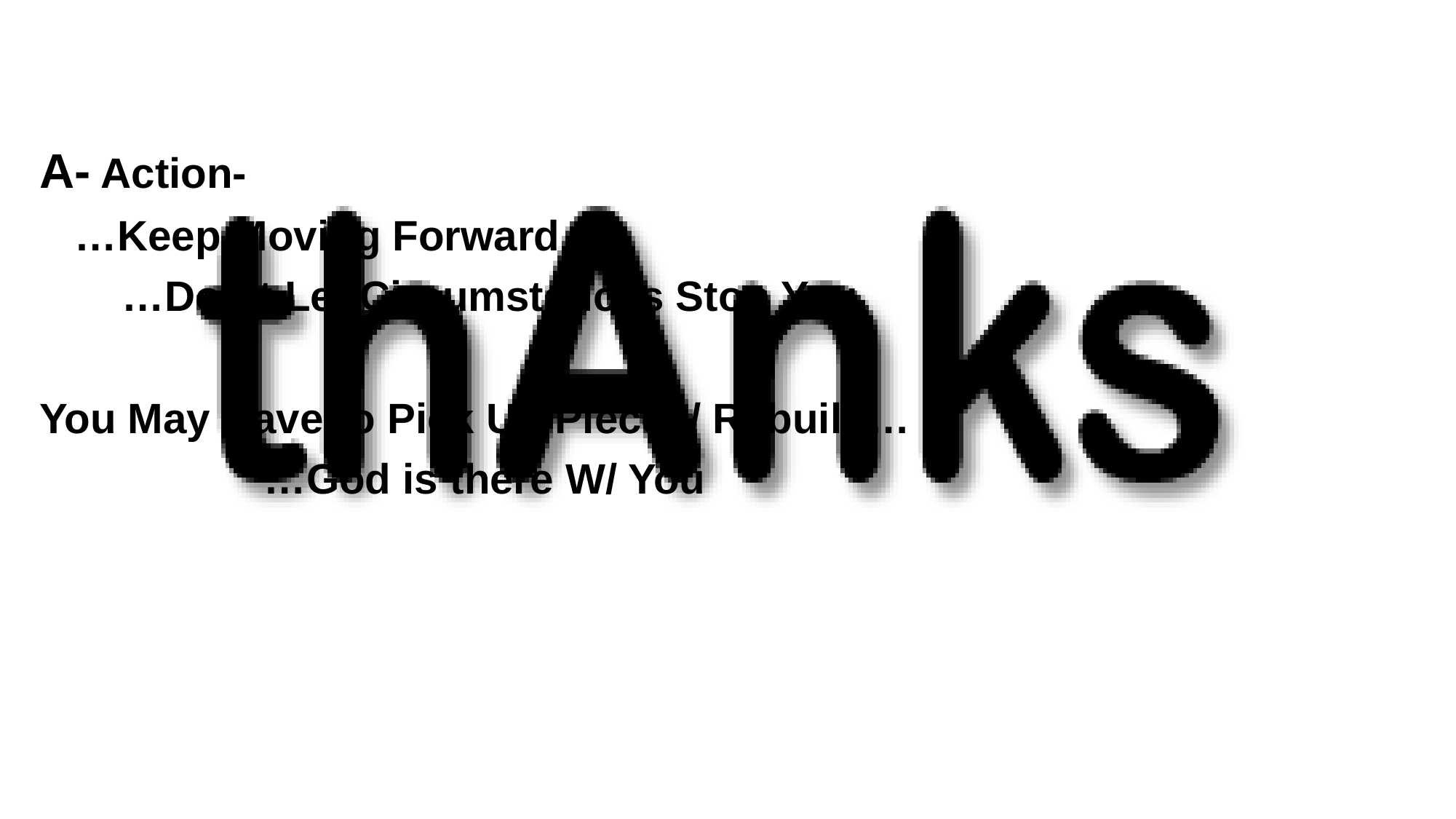

A- Action-
   …Keep Moving Forward
       …Don’t Let Circumstances Stop You

You May Have to Pick Up Pieces/ Rebuild…
                   …God is there W/ You